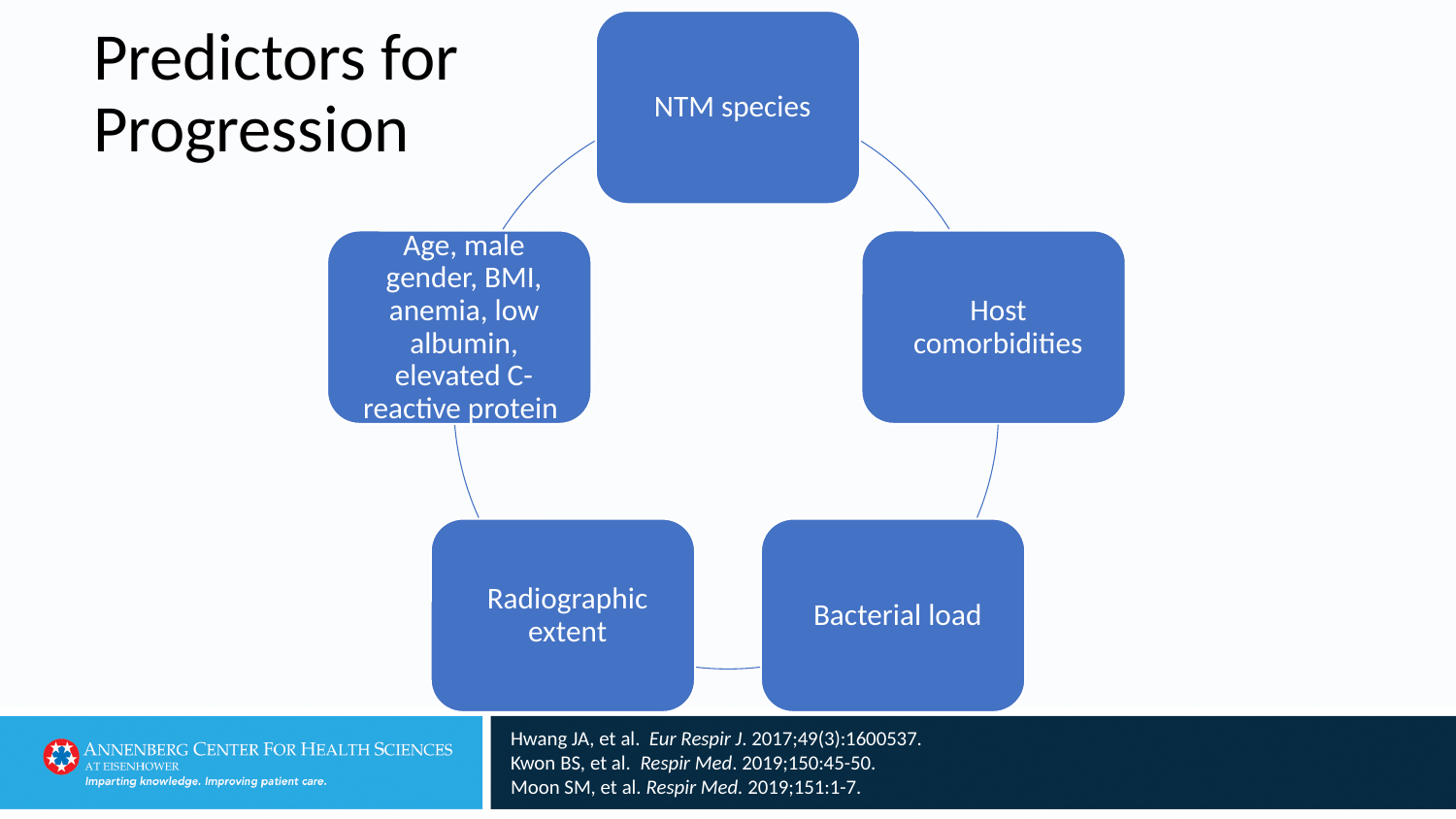

# Predictors for Progression
NTM species
Host comorbidities
Bacterial load
Radiographic extent
Age, male gender, BMI, anemia, low albumin, elevated C-reactive protein
Hwang JA, et al.  Eur Respir J. 2017;49(3):1600537.
Kwon BS, et al.  Respir Med. 2019;150:45-50.
Moon SM, et al. Respir Med. 2019;151:1-7.